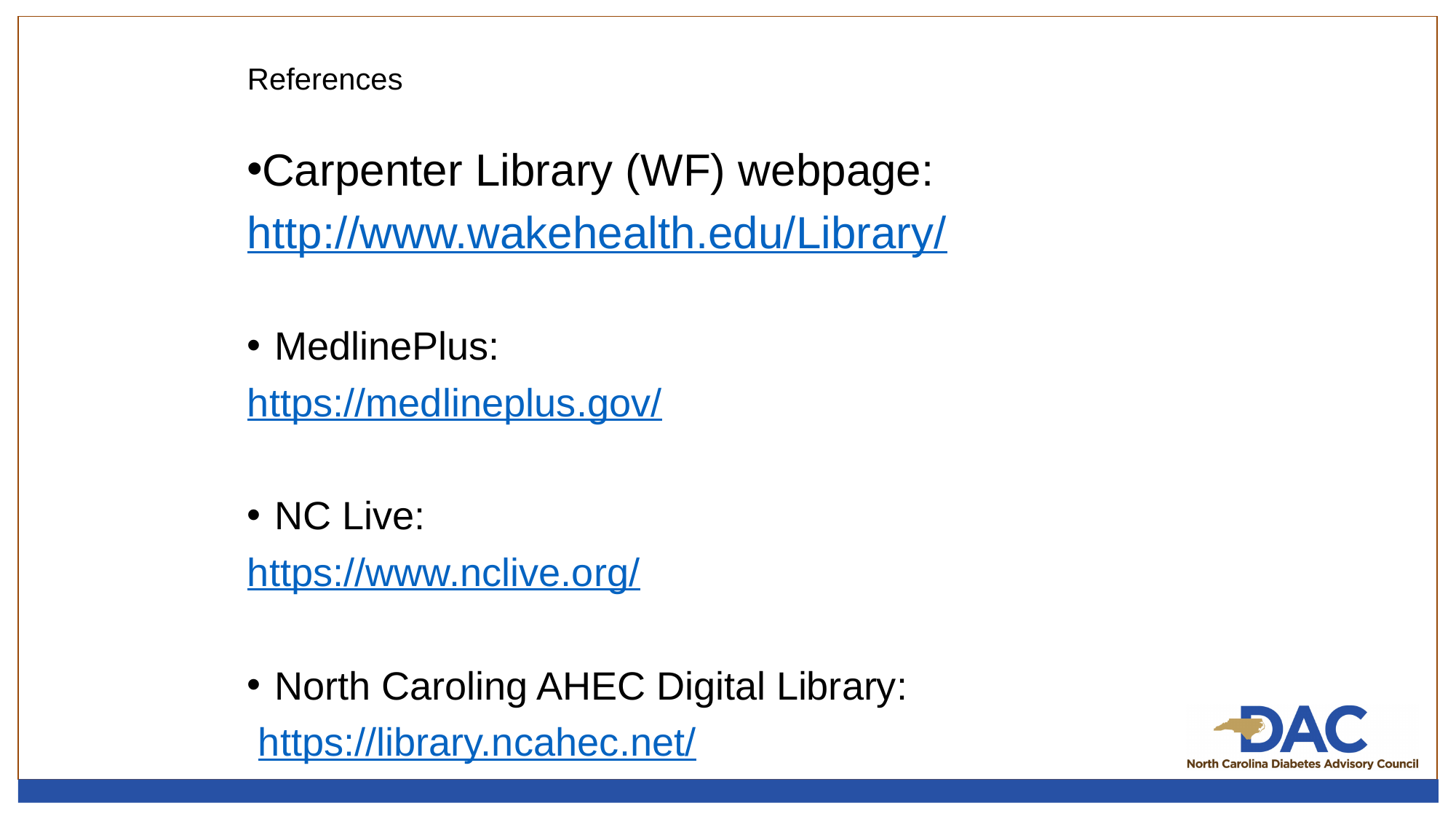

# References
Carpenter Library (WF) webpage:
http://www.wakehealth.edu/Library/

MedlinePlus:
https://medlineplus.gov/

NC Live:
https://www.nclive.org/

North Caroling AHEC Digital Library:
 https://library.ncahec.net/